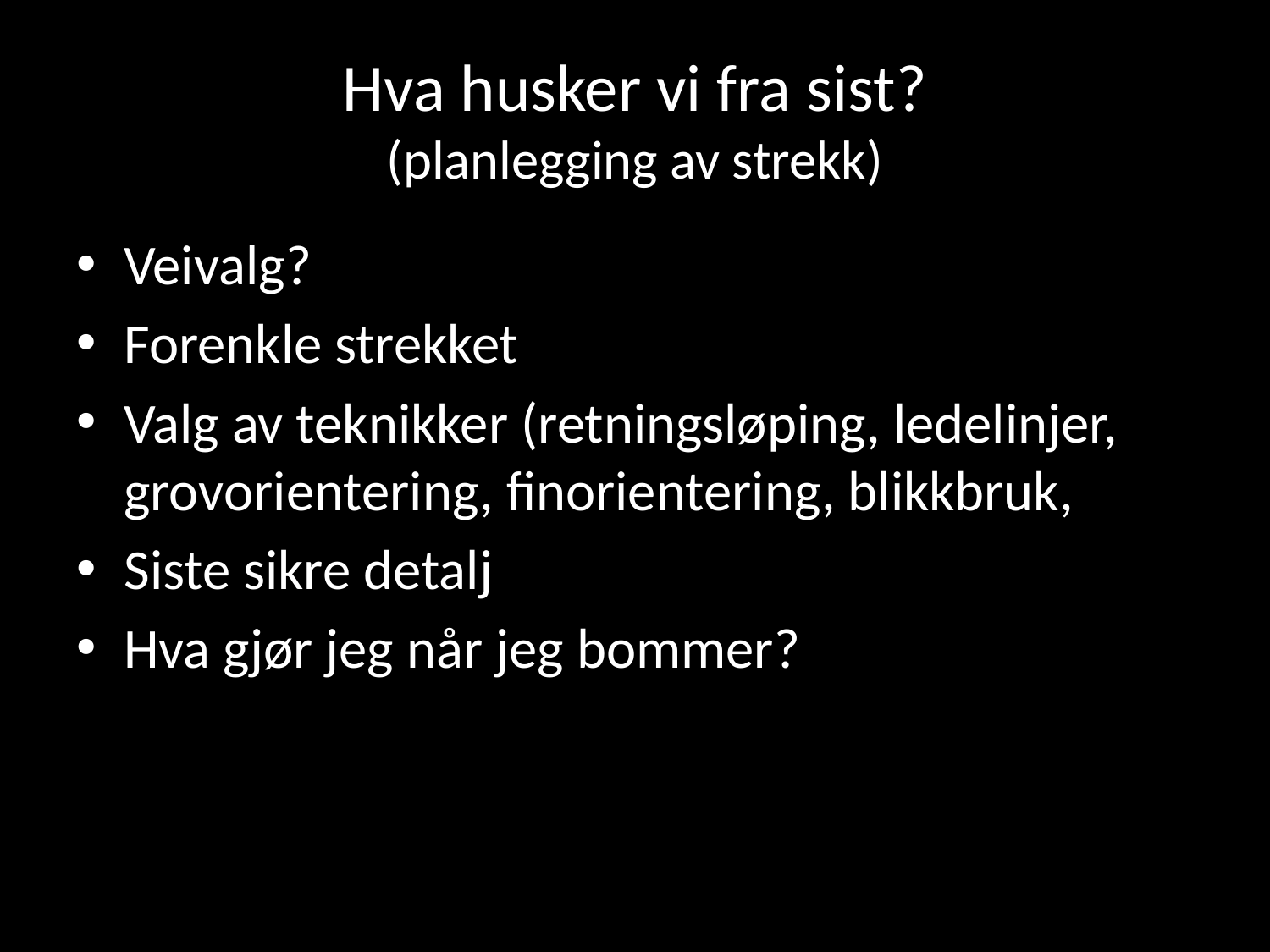

# Hva husker vi fra sist? (planlegging av strekk)
Veivalg?
Forenkle strekket
Valg av teknikker (retningsløping, ledelinjer, grovorientering, finorientering, blikkbruk,
Siste sikre detalj
Hva gjør jeg når jeg bommer?